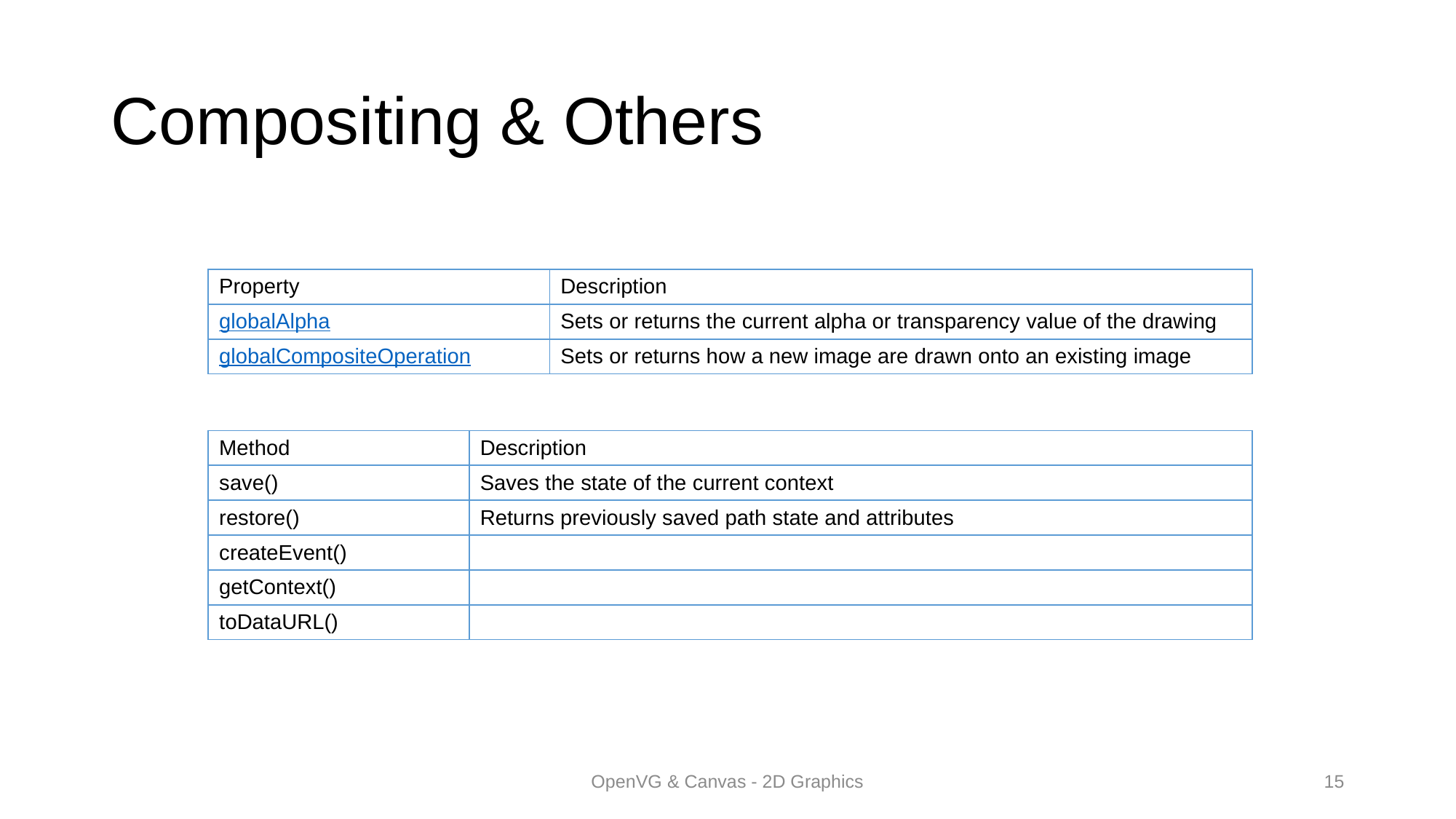

# Compositing & Others

| Property | Description |
| --- | --- |
| globalAlpha | Sets or returns the current alpha or transparency value of the drawing |
| globalCompositeOperation | Sets or returns how a new image are drawn onto an existing image |
| Method | Description |
| --- | --- |
| save() | Saves the state of the current context |
| restore() | Returns previously saved path state and attributes |
| createEvent() |  |
| getContext() |  |
| toDataURL() |  |
OpenVG & Canvas - 2D Graphics
15